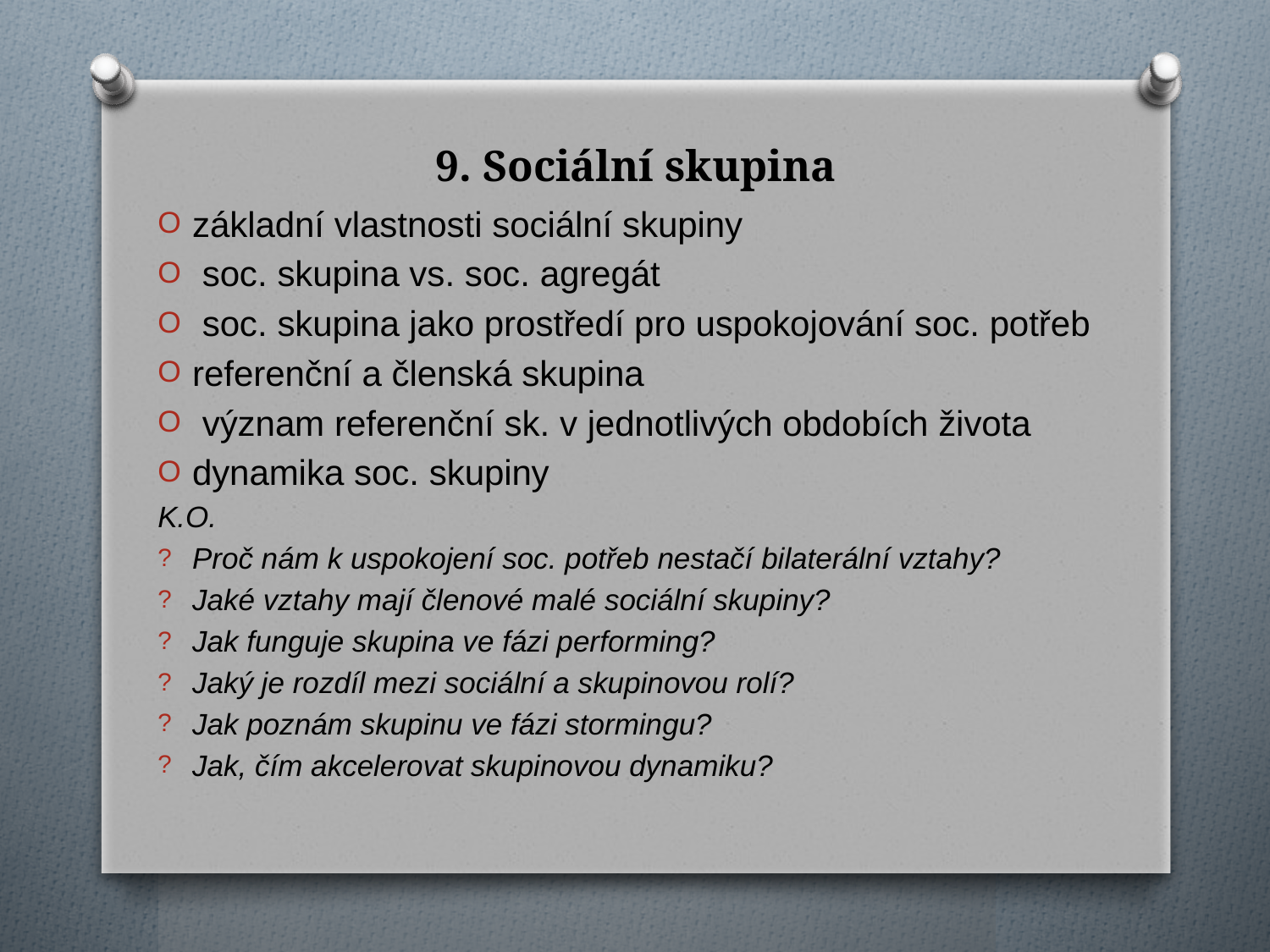

# 9. Sociální skupina
základní vlastnosti sociální skupiny
 soc. skupina vs. soc. agregát
 soc. skupina jako prostředí pro uspokojování soc. potřeb
referenční a členská skupina
 význam referenční sk. v jednotlivých obdobích života
dynamika soc. skupiny
K.O.
Proč nám k uspokojení soc. potřeb nestačí bilaterální vztahy?
Jaké vztahy mají členové malé sociální skupiny?
Jak funguje skupina ve fázi performing?
Jaký je rozdíl mezi sociální a skupinovou rolí?
Jak poznám skupinu ve fázi stormingu?
Jak, čím akcelerovat skupinovou dynamiku?